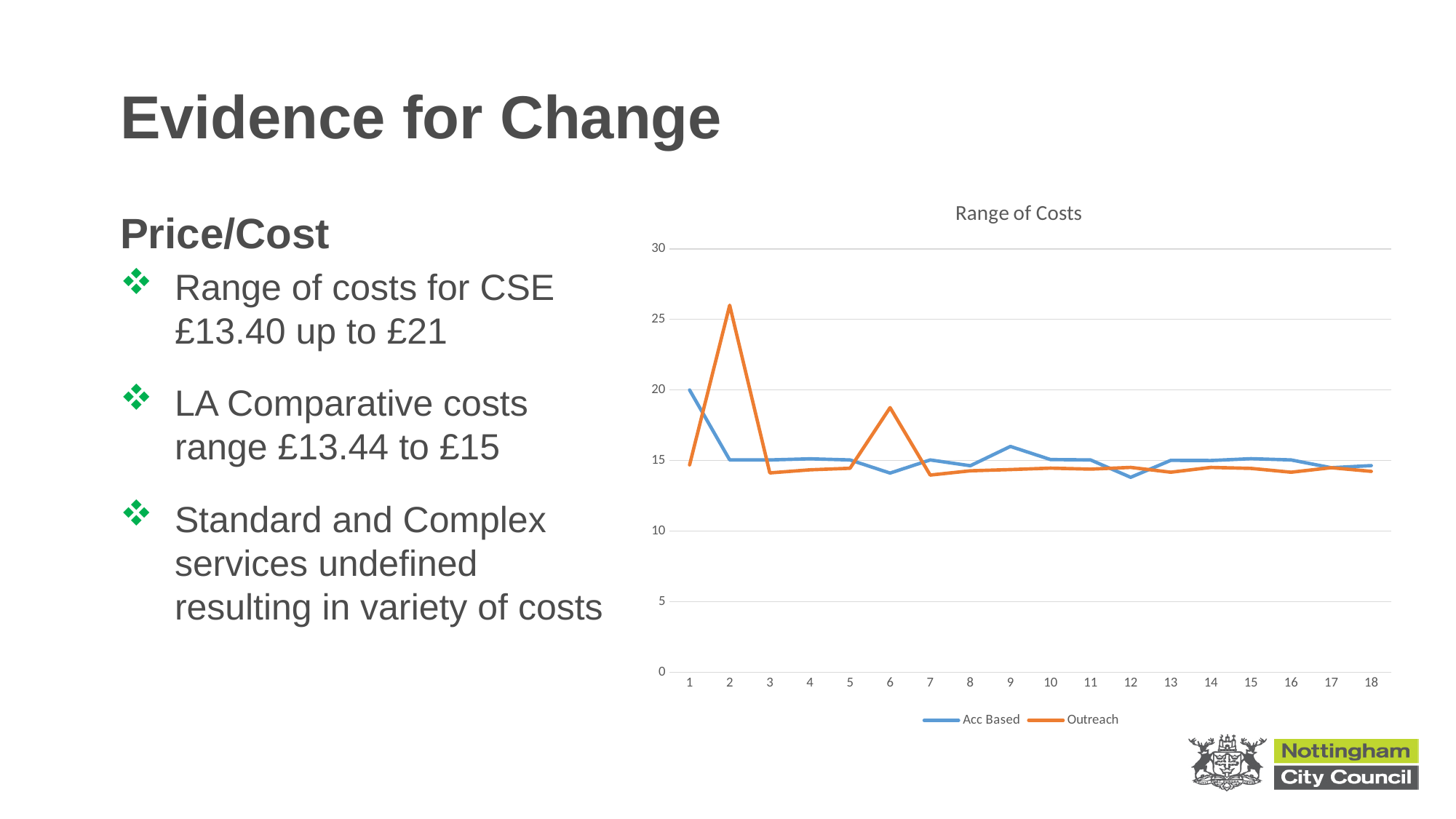

# Evidence for Change

### Chart: Range of Costs

| Category | Acc Based | Outreach |
|---|---|---|
Price/Cost
Range of costs for CSE £13.40 up to £21

LA Comparative costs range £13.44 to £15

Standard and Complex services undefined resulting in variety of costs